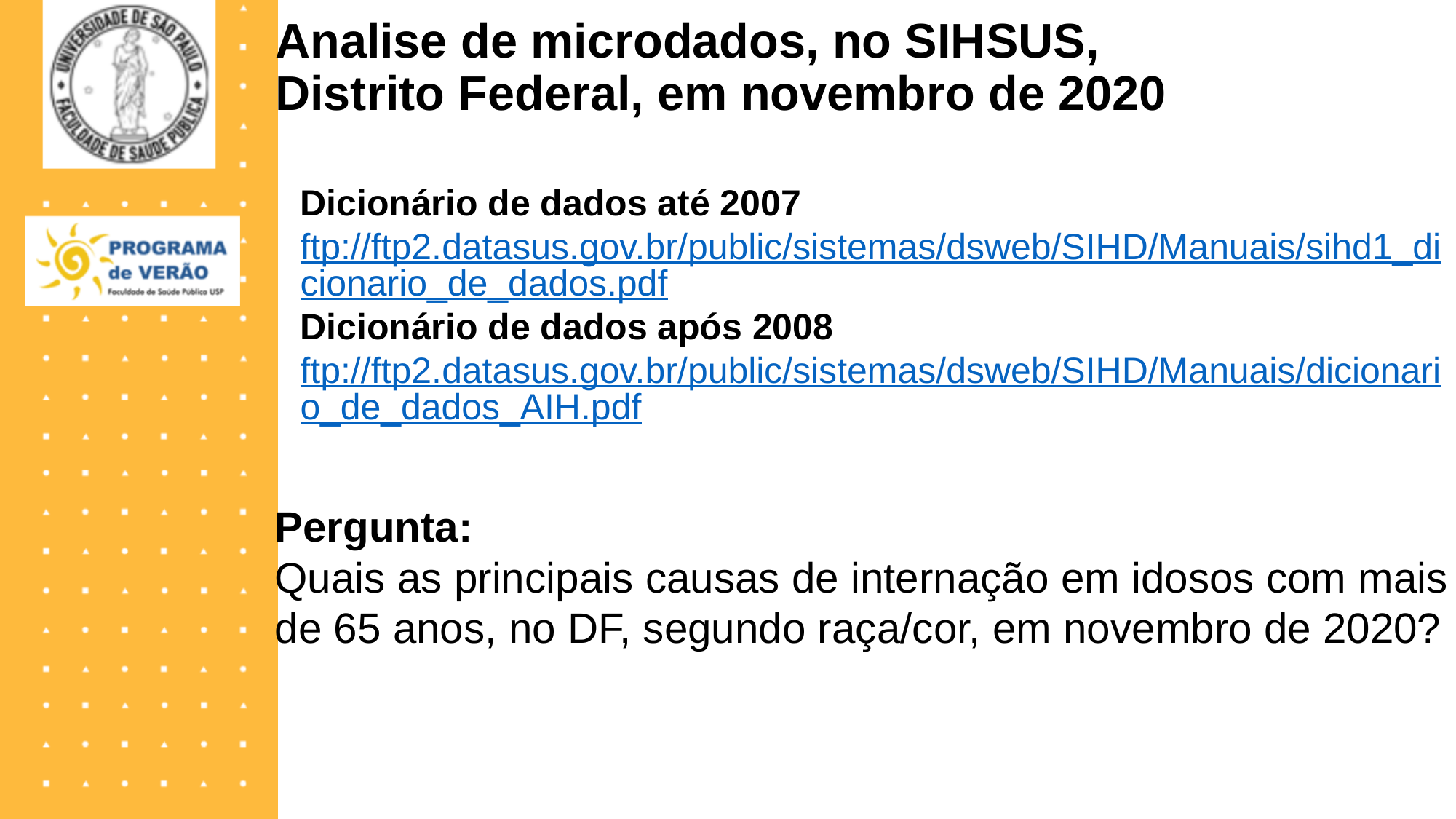

# Analise de microdados, no SIHSUS, Distrito Federal, em novembro de 2020
Dicionário de dados até 2007
ftp://ftp2.datasus.gov.br/public/sistemas/dsweb/SIHD/Manuais/sihd1_dicionario_de_dados.pdf
Dicionário de dados após 2008
ftp://ftp2.datasus.gov.br/public/sistemas/dsweb/SIHD/Manuais/dicionario_de_dados_AIH.pdf

Pergunta:
Quais as principais causas de internação em idosos com mais de 65 anos, no DF, segundo raça/cor, em novembro de 2020?